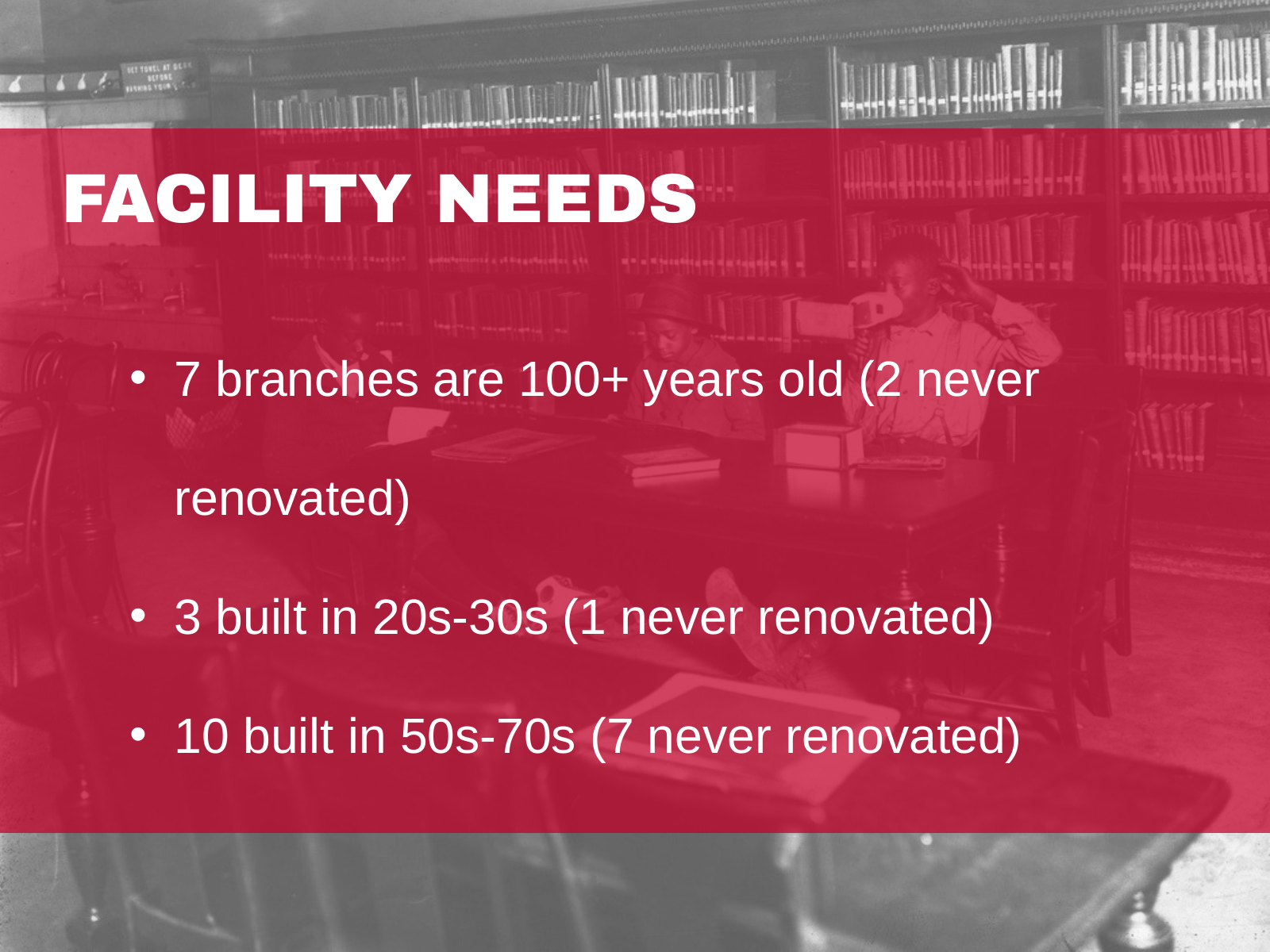

FACILITY NEEDS
7 branches are 100+ years old (2 never renovated)
3 built in 20s-30s (1 never renovated)
10 built in 50s-70s (7 never renovated)